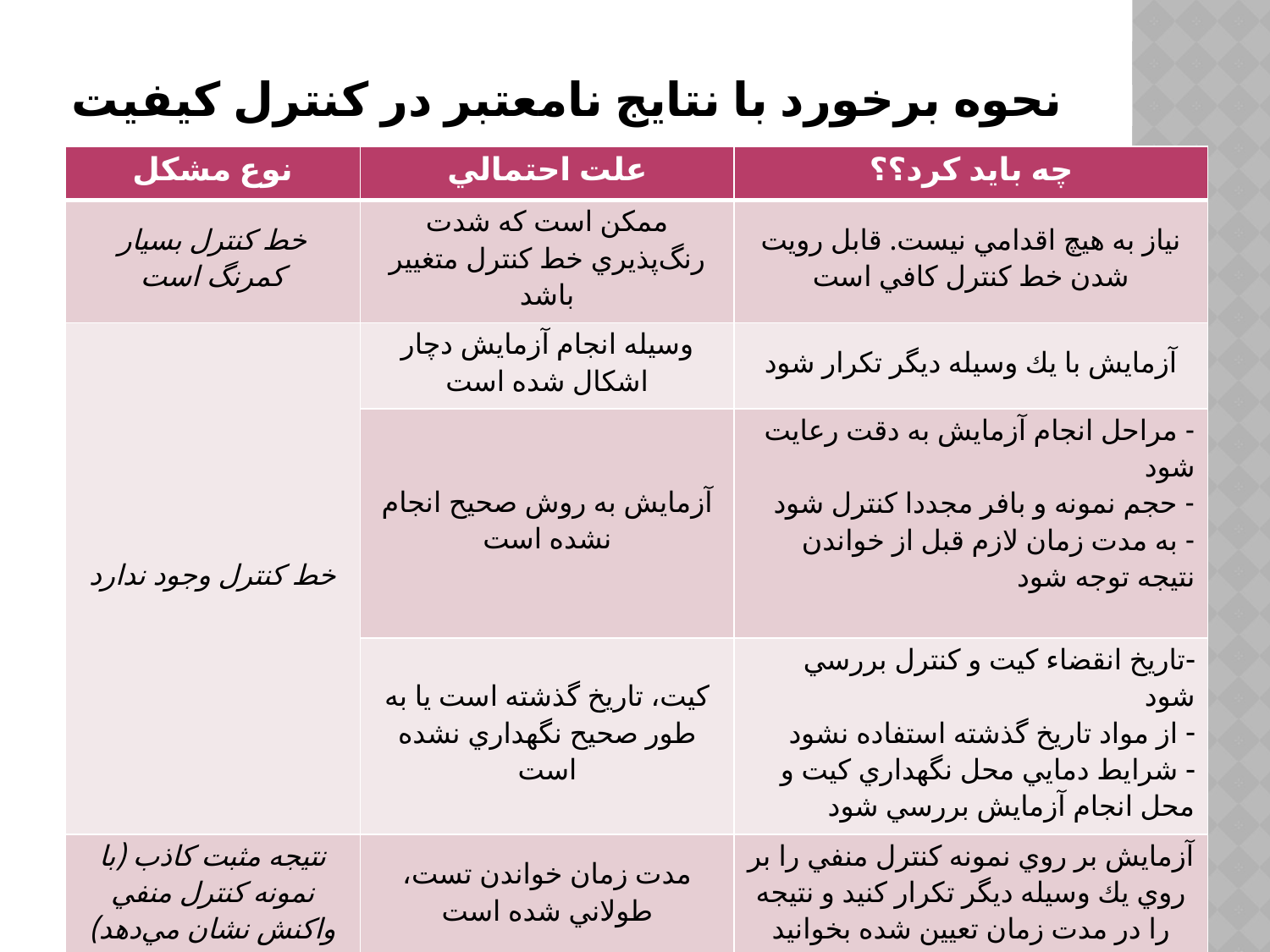

# نحوه برخورد با نتايج نامعتبر در كنترل كيفيت
| نوع مشكل | علت احتمالي | چه‌ بايد كرد؟؟ |
| --- | --- | --- |
| خط كنترل بسيار كمرنگ است | ممكن است كه شدت رنگ‌پذيري خط كنترل متغيير باشد | نياز به هيچ اقدامي نيست. قابل رويت شدن خط كنترل كافي است |
| خط كنترل وجود ندارد | وسيله انجام آزمايش دچار اشكال شده است | آزمايش با يك وسيله ديگر تكرار شود |
|  | آزمايش به روش صحيح انجام نشده است | - مراحل انجام آزمايش به دقت رعايت شود - حجم نمونه و بافر مجددا كنترل شود - به مدت زمان لازم قبل از خواندن نتيجه توجه شود |
|  | كيت، تاريخ گذشته است يا به طور صحيح نگهداري نشده است | تاريخ انقضاء كيت و كنترل بررسي شود از مواد تاريخ گذشته استفاده نشود شرايط دمايي محل نگهداري كيت و محل انجام آزمايش بررسي شود |
| نتيجه مثبت كاذب (با نمونه كنترل منفي واكنش نشان مي‌دهد) | مدت زمان خواندن تست، طولاني شده است | آزمايش بر روي نمونه كنترل منفي را بر روي يك وسيله ديگر تكرار كنيد و نتيجه را در مدت زمان تعيين شده بخوانيد |